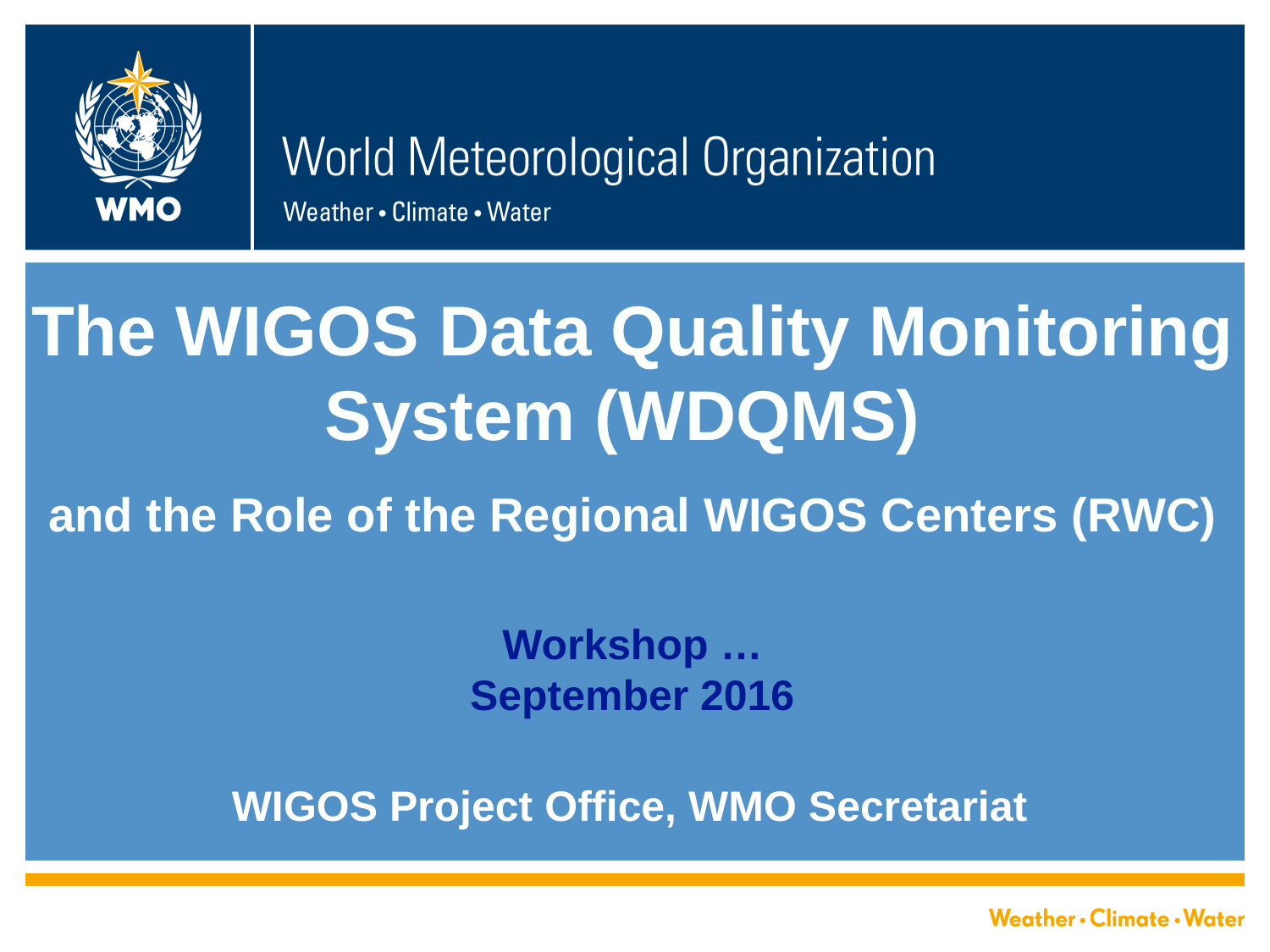

The WIGOS Data Quality Monitoring System (WDQMS)
and the Role of the Regional WIGOS Centers (RWC)

Workshop …
September 2016

WIGOS Project Office, WMO Secretariat